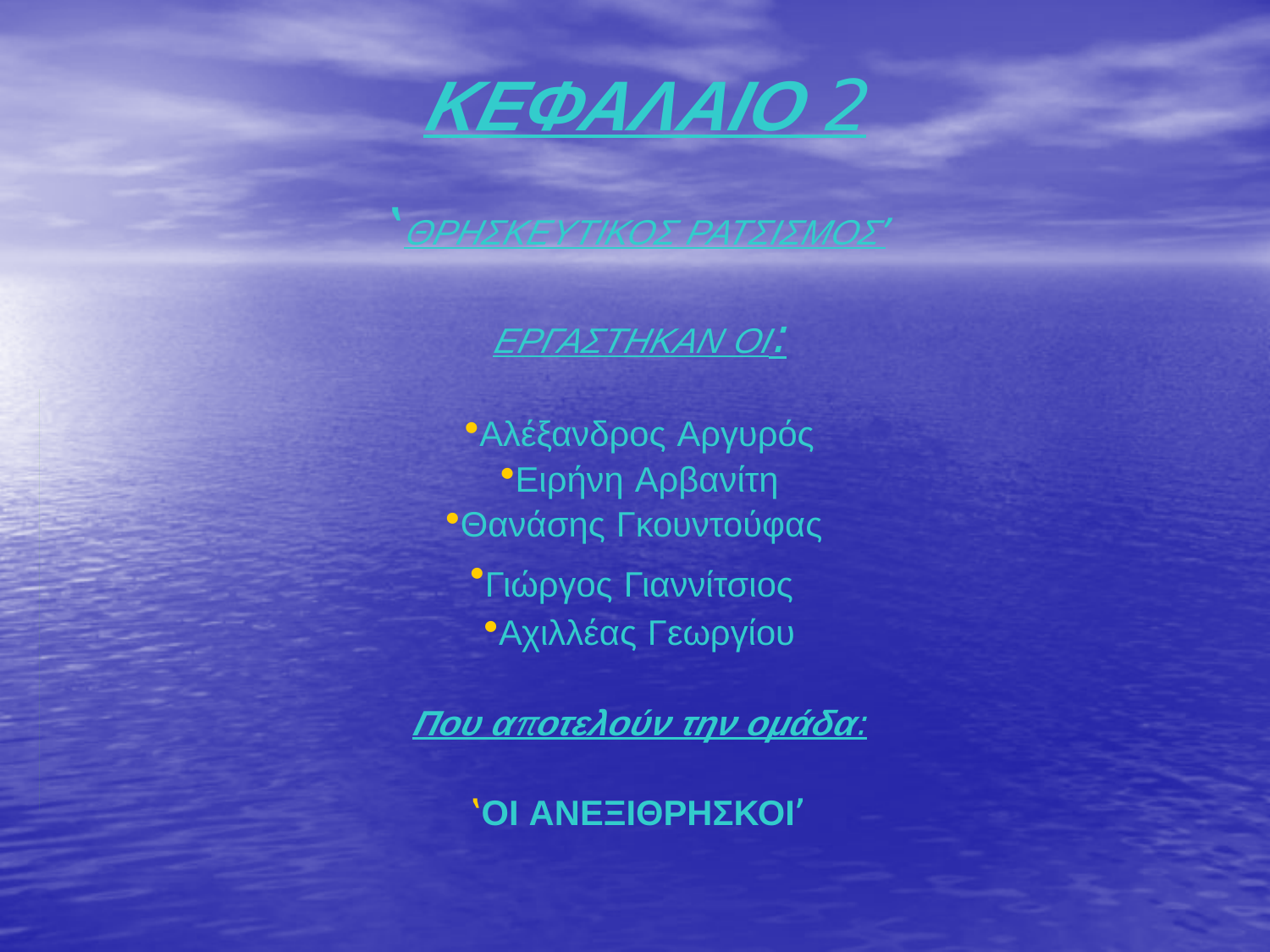

# ΚΕΦΑΛΑΙΟ 2
‘ΘΡΗΣΚΕΥΤΙΚΟΣ ΡΑΤΣΙΣΜΟΣ’

ΕΡΓΑΣΤΗΚΑΝ ΟΙ:

Αλέξανδρος Αργυρός
Ειρήνη Αρβανίτη
Θανάσης Γκουντούφας
Γιώργος Γιαννίτσιος
Αχιλλέας Γεωργίου

Που αποτελούν την ομάδα:

‘ΟΙ ΑΝΕΞΙΘΡΗΣΚΟΙ’